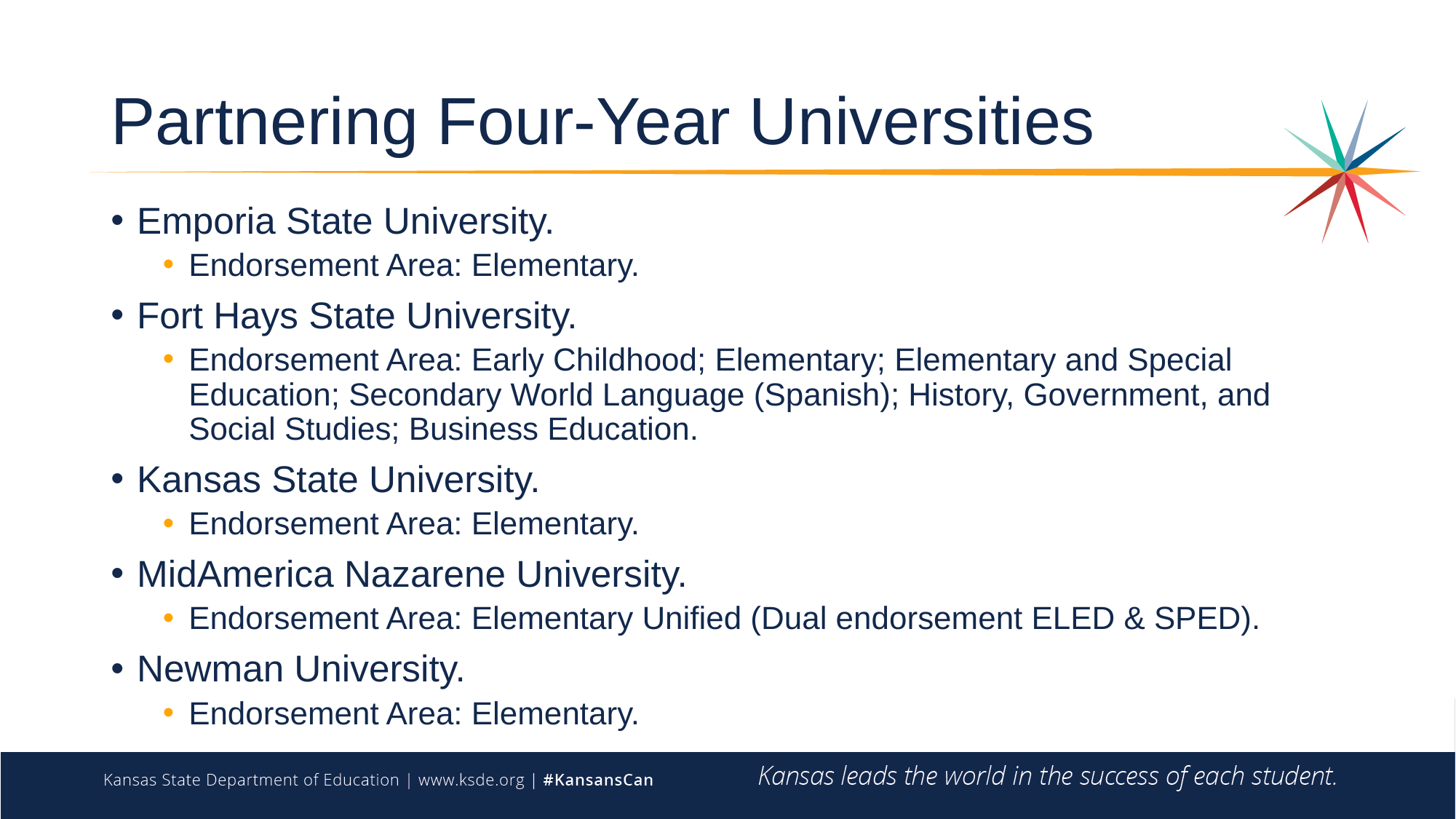

# Partnering Four-Year Universities
Emporia State University.
Endorsement Area: Elementary.
Fort Hays State University.
Endorsement Area: Early Childhood; Elementary; Elementary and Special Education; Secondary World Language (Spanish); History, Government, and Social Studies; Business Education.
Kansas State University.
Endorsement Area: Elementary.
MidAmerica Nazarene University.
Endorsement Area: Elementary Unified (Dual endorsement ELED & SPED).
Newman University.
Endorsement Area: Elementary.